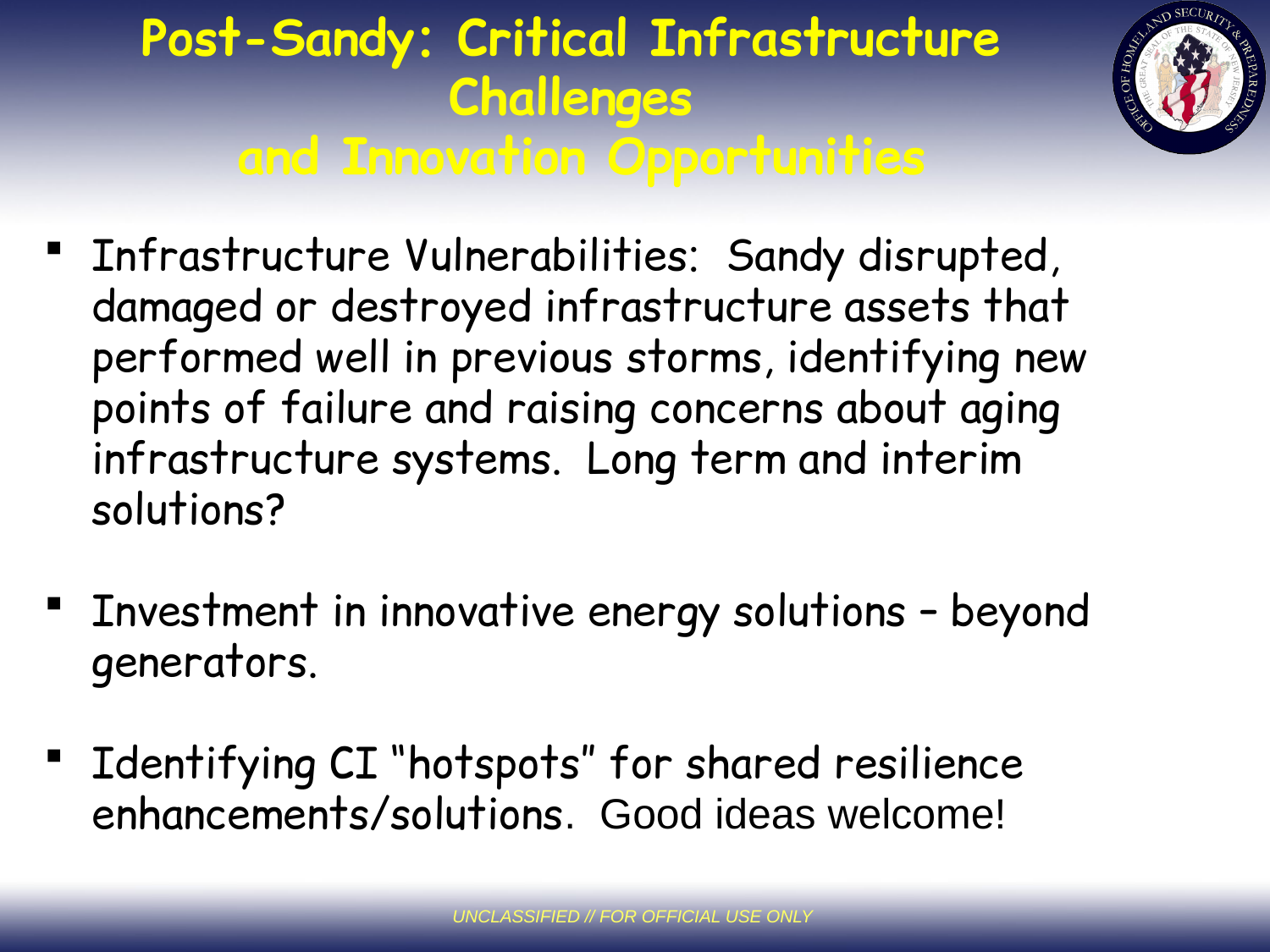

# Post-Sandy: Critical Infrastructure Challenges and Innovation Opportunities
Infrastructure Vulnerabilities:  Sandy disrupted, damaged or destroyed infrastructure assets that performed well in previous storms, identifying new points of failure and raising concerns about aging infrastructure systems.  Long term and interim solutions?

Investment in innovative energy solutions – beyond generators.

Identifying CI “hotspots” for shared resilience enhancements/solutions.  Good ideas welcome!